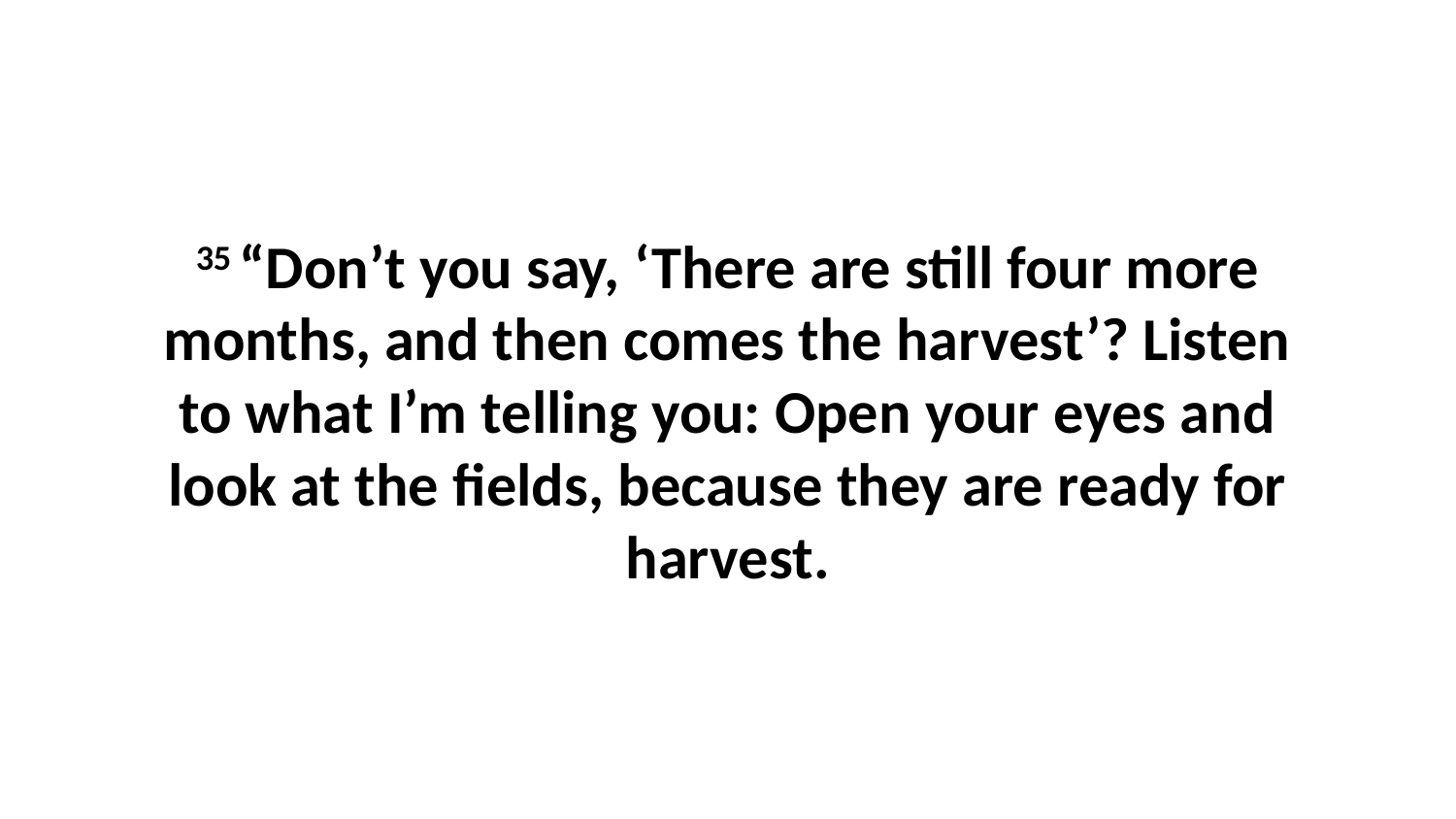

35 “Don’t you say, ‘There are still four more months, and then comes the harvest’? Listen to what I’m telling you: Open your eyes and look at the fields, because they are ready for harvest.